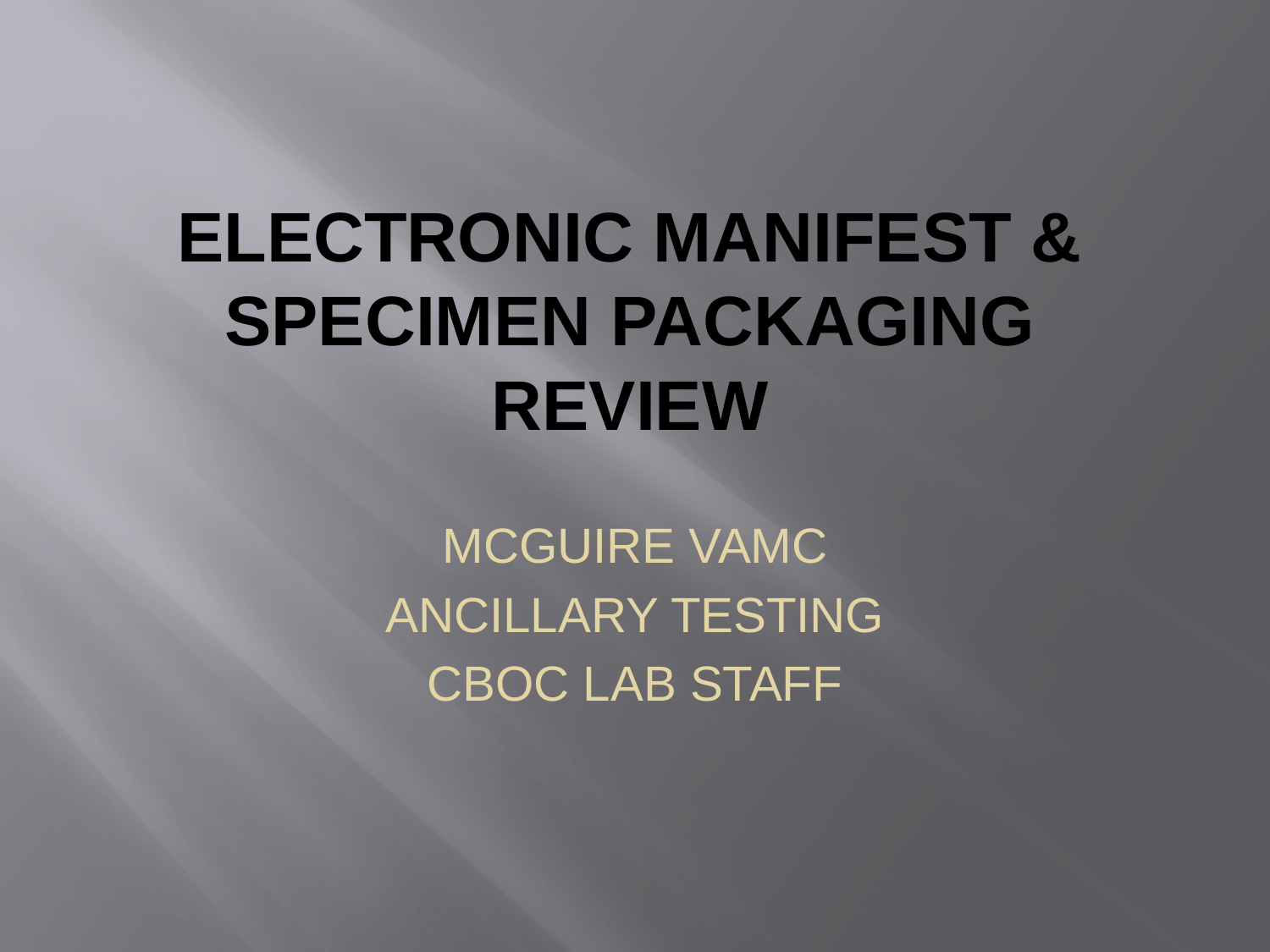

# Electronic manifest & SPECIMEN PACKAGING REVIEW
MCGUIRE VAMC
ANCILLARY TESTING
CBOC LAB STAFF